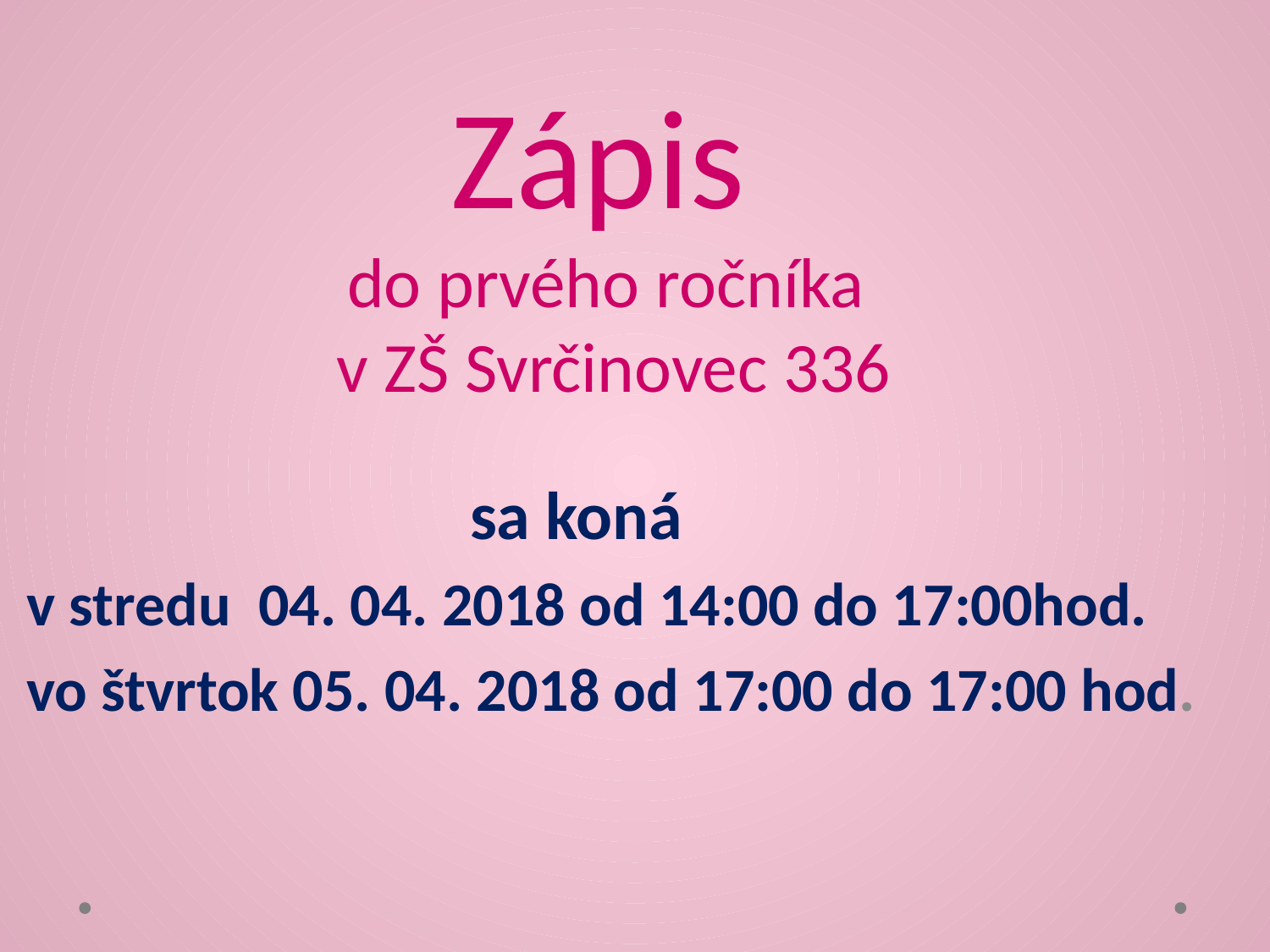

# Zápis do prvého ročníka v ZŠ Svrčinovec 336
                              sa koná
 v stredu  04. 04. 2018 od 14:00 do 17:00hod.
 vo štvrtok 05. 04. 2018 od 17:00 do 17:00 hod.